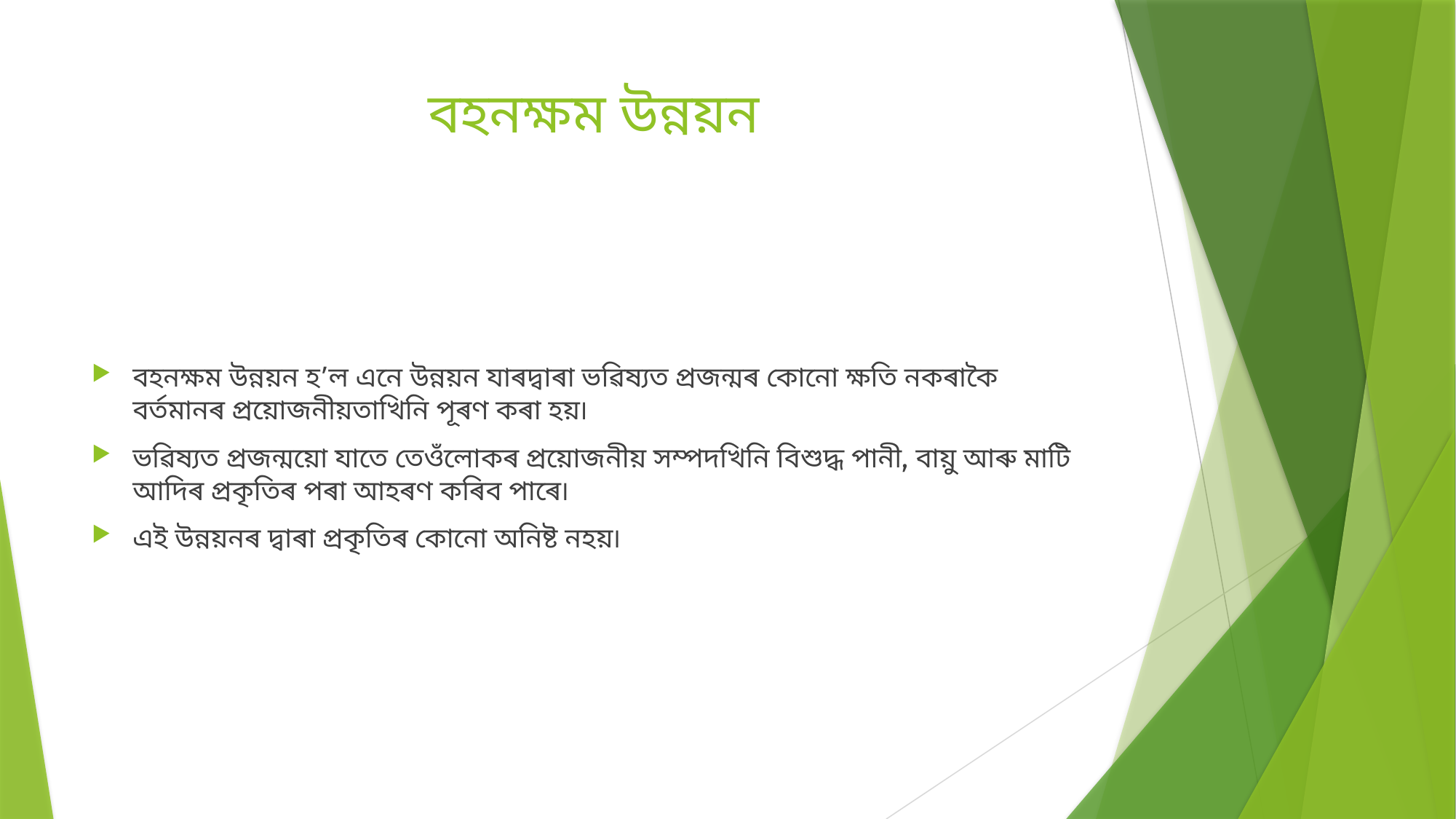

# বহনক্ষম উন্নয়ন

বহনক্ষম উন্নয়ন হ’ল এনে উন্নয়ন যাৰদ্বাৰা ভৱিষ্যত প্ৰজন্মৰ কোনো ক্ষতি নকৰাকৈ বৰ্তমানৰ প্ৰয়োজনীয়তাখিনি পূৰণ কৰা হয়৷
ভৱিষ্যত প্ৰজন্ময়ো যাতে তেওঁলোকৰ প্ৰয়োজনীয় সম্পদখিনি বিশুদ্ধ পানী, বায়ু আৰু মাটি আদিৰ প্ৰকৃতিৰ পৰা আহৰণ কৰিব পাৰে৷
এই উন্নয়নৰ দ্বাৰা প্ৰকৃতিৰ কোনো অনিষ্ট নহয়৷